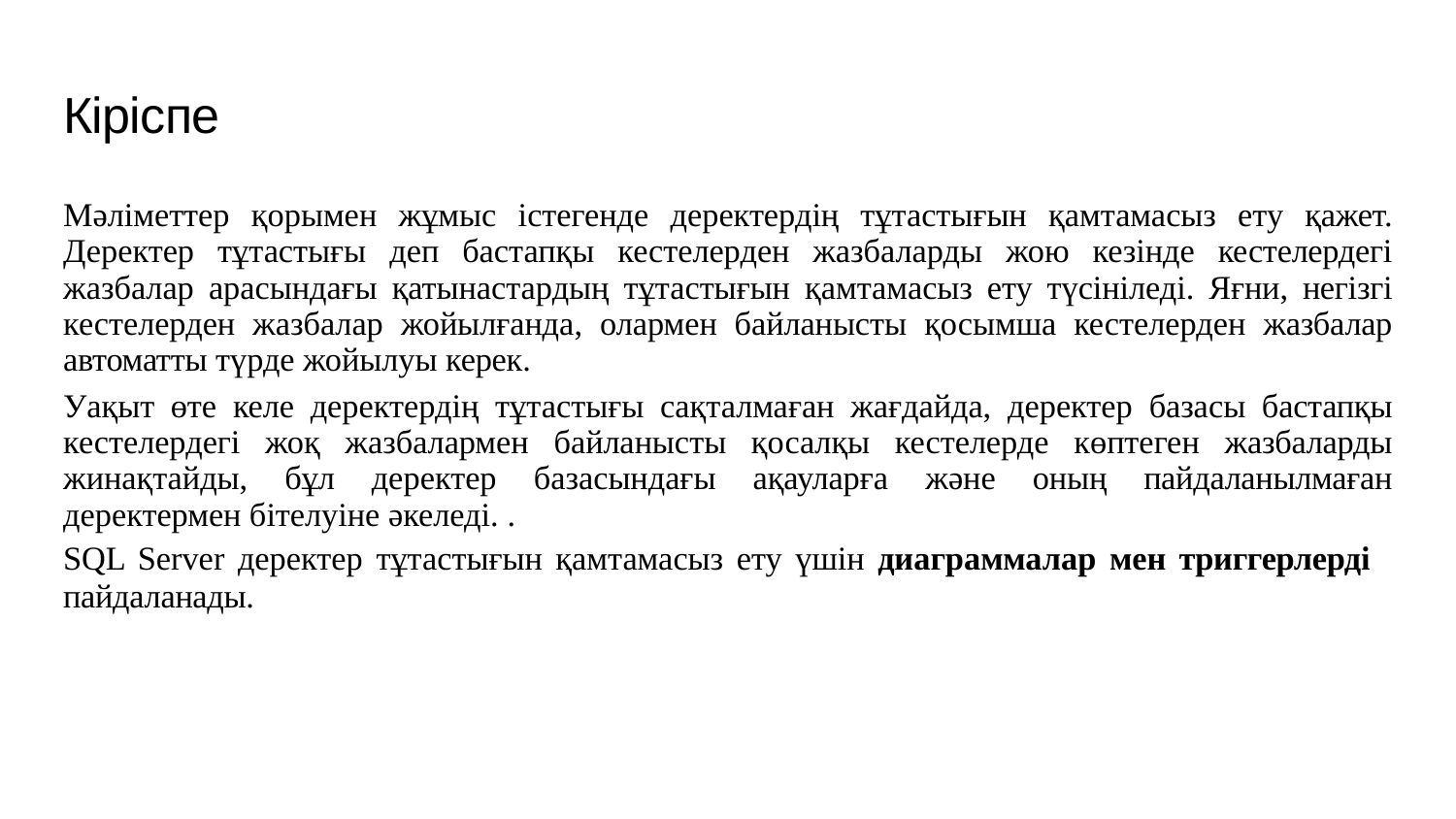

# Кіріспе
Мəліметтер  қорымен  жұмыс  істегенде  деректердің  тұтастығын  қамтамасыз  ету  қажет. Деректер  тұтастығы  деп  бастапқы  кестелерден  жазбаларды  жою  кезінде  кестелердегі жазбалар арасындағы қатынастардың тұтастығын қамтамасыз ету түсініледі. Яғни, негізгі кестелерден жазбалар жойылғанда, олармен байланысты қосымша кестелерден жазбалар автоматты түрде жойылуы керек.
Уақыт өте келе деректердің тұтастығы сақталмаған жағдайда, деректер базасы бастапқы кестелердегі  жоқ  жазбалармен  байланысты  қосалқы  кестелерде  көптеген  жазбаларды жинақтайды,  бұл  деректер  базасындағы  ақауларға  жəне  оның  пайдаланылмаған деректермен бітелуіне əкеледі. .
SQL Server деректер тұтастығын қамтамасыз ету үшін диаграммалар мен триггерлерді
пайдаланады.